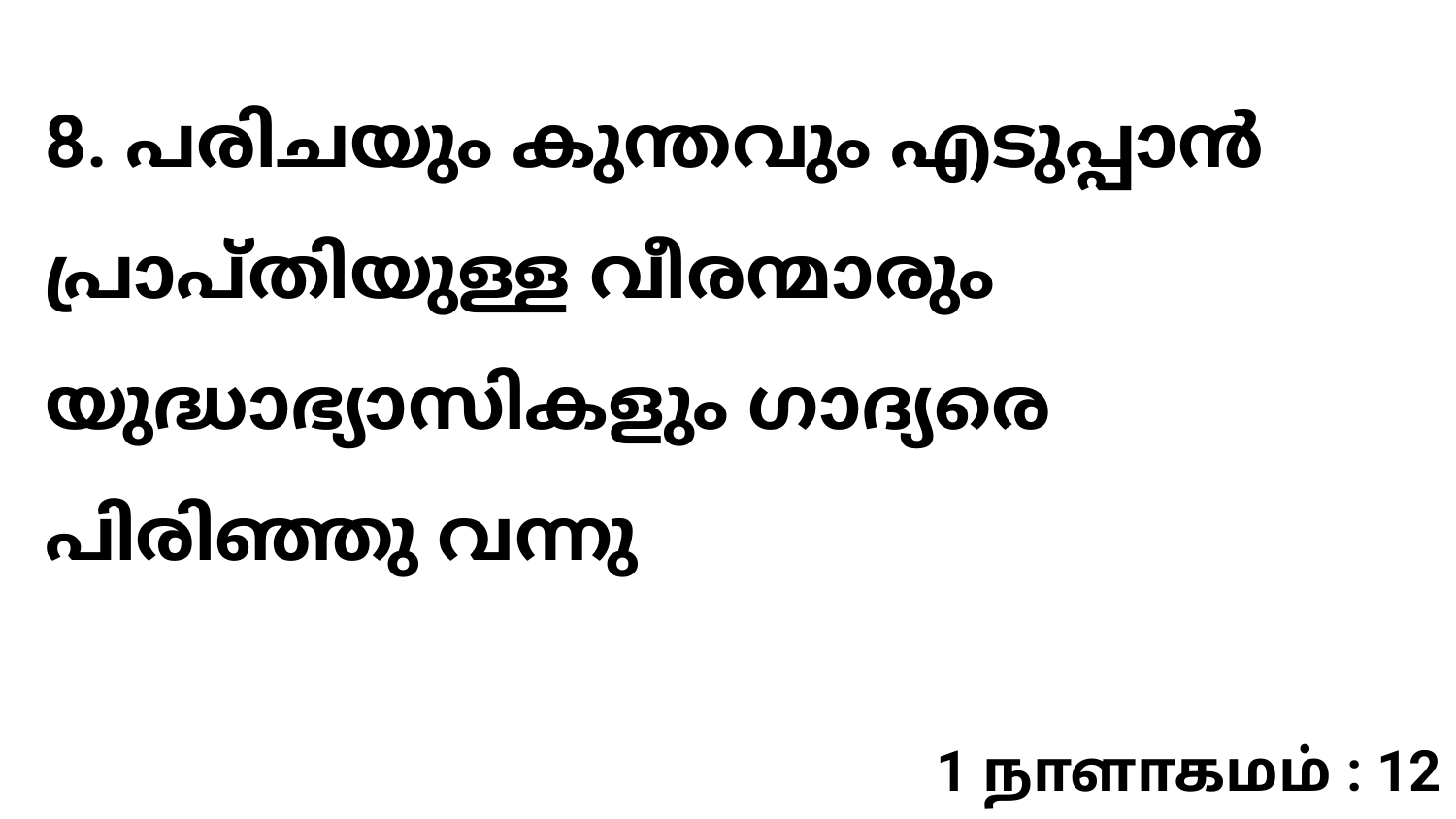

8. പരിചയും കുന്തവും എടുപ്പാൻ പ്രാപ്തിയുള്ള വീരന്മാരും യുദ്ധാഭ്യാസികളും ഗാദ്യരെ പിരിഞ്ഞു വന്നു
1 நாளாகமம் : 12